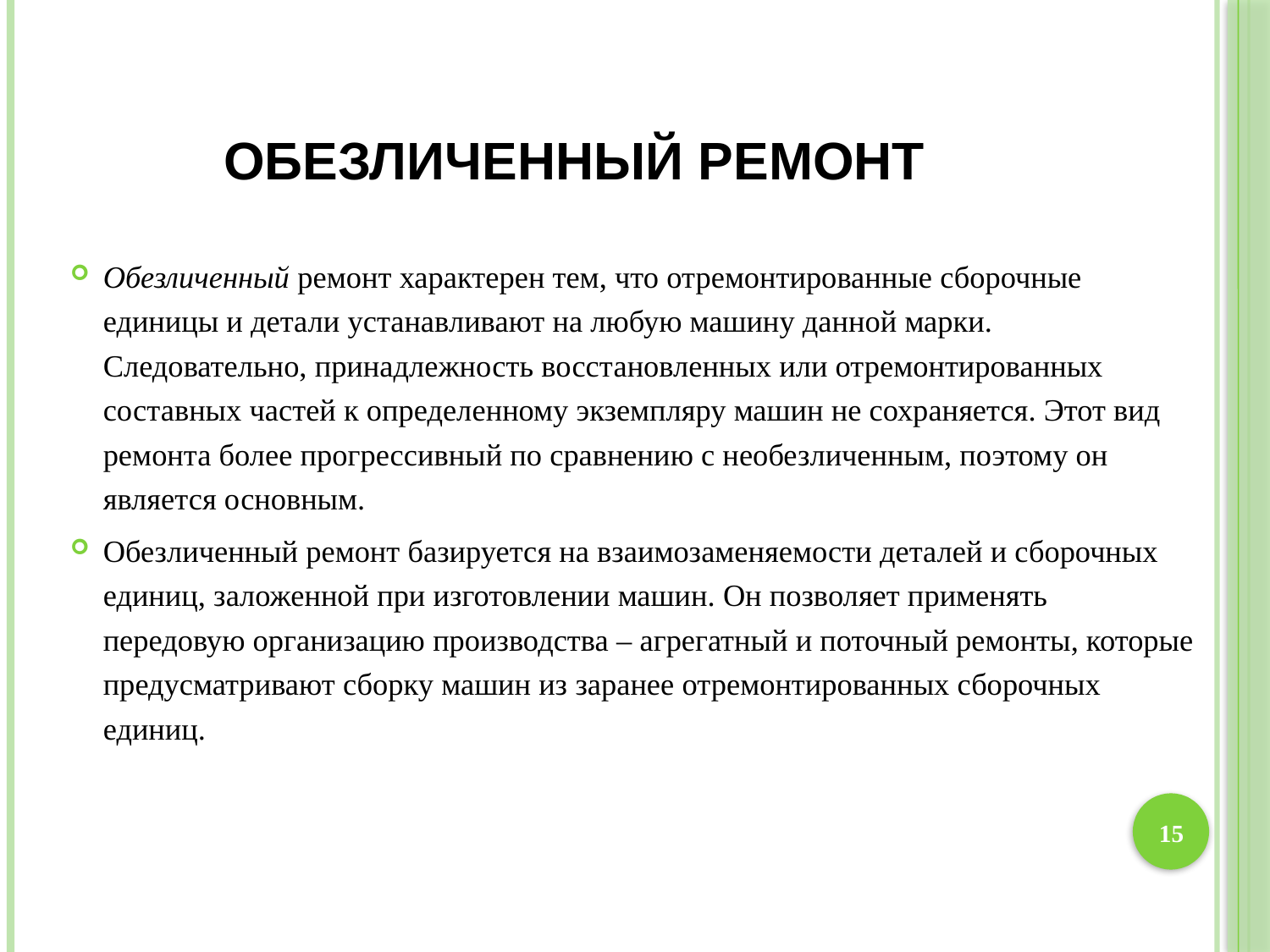

# Обезличенный ремонт
Обезличенный ремонт характерен тем, что отремонтированные сборочные единицы и детали устанавливают на любую машину данной марки. Следовательно, принадлежность восстановленных или отремонтированных составных частей к определенному экземпляру машин не сохраняется. Этот вид ремонта более прогрессивный по сравнению с необезличенным, поэтому он является основным.
Обезличенный ремонт базируется на взаимозаменяемости деталей и сборочных единиц, заложенной при изготовлении машин. Он позволяет применять передовую организацию производства – агрегатный и поточный ремонты, которые предусматривают сборку машин из заранее отремонтированных сборочных единиц.

15